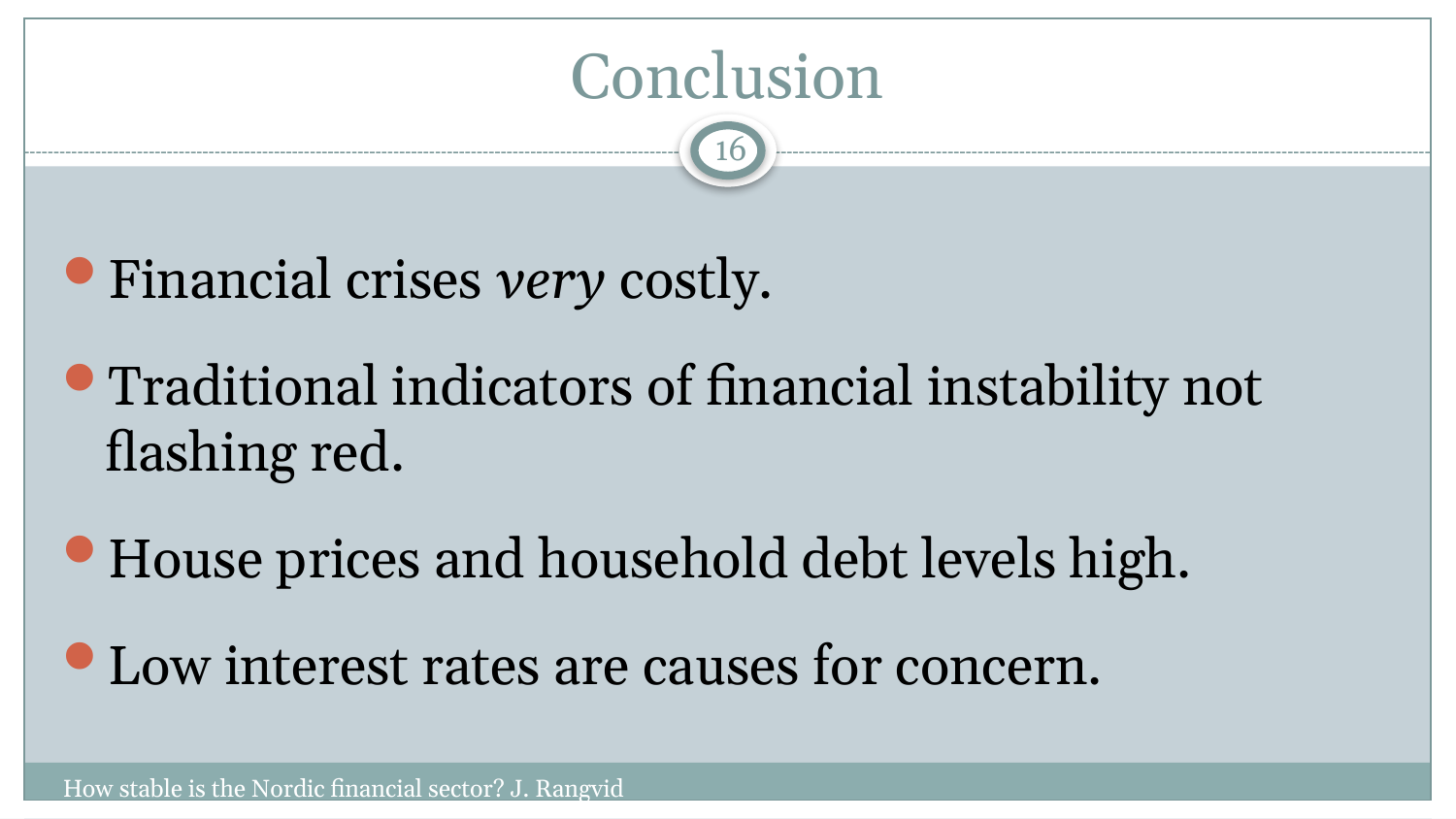

# Conclusion
16
Financial crises very costly.
Traditional indicators of financial instability not flashing red.
House prices and household debt levels high.
Low interest rates are causes for concern.
How stable is the Nordic financial sector? J. Rangvid